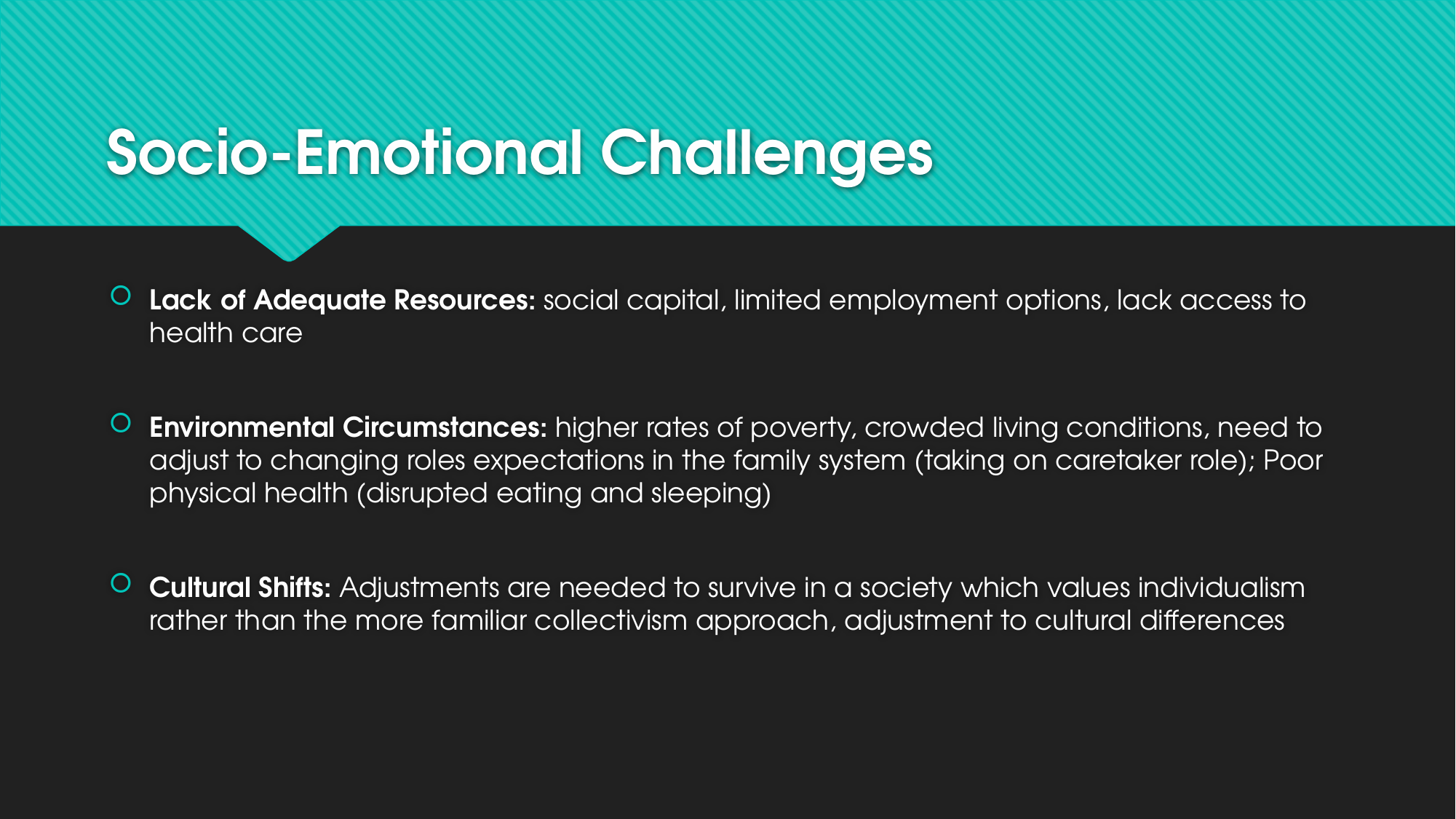

# Socio-Emotional Challenges
Lack of Adequate Resources: social capital, limited employment options, lack access to health care

Environmental Circumstances: higher rates of poverty, crowded living conditions, need to adjust to changing roles expectations in the family system (taking on caretaker role); Poor physical health (disrupted eating and sleeping)

Cultural Shifts: Adjustments are needed to survive in a society which values individualism rather than the more familiar collectivism approach, adjustment to cultural differences